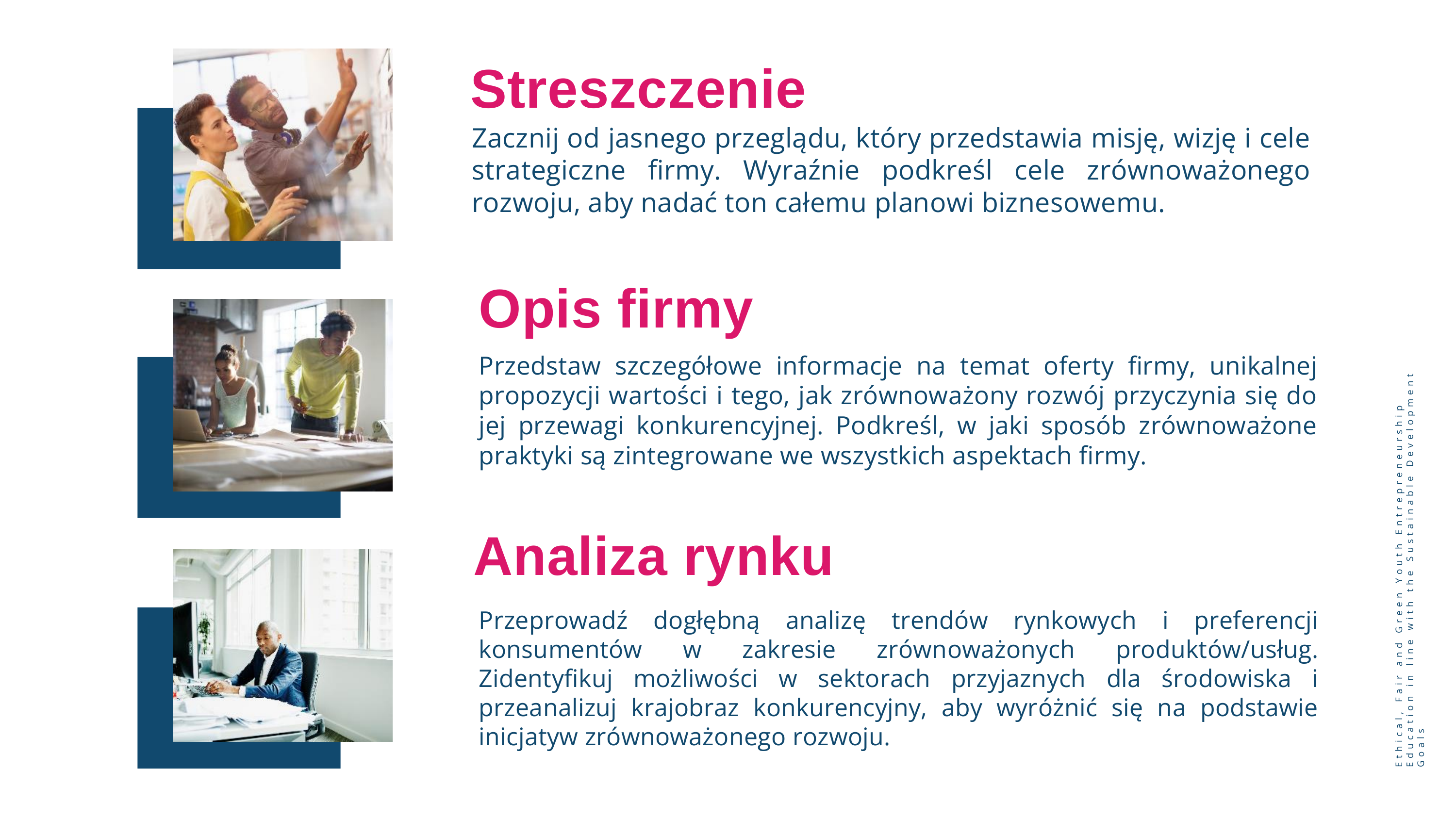

Streszczenie

Zacznij od jasnego przeglądu, który przedstawia misję, wizję i cele strategiczne firmy. Wyraźnie podkreśl cele zrównoważonego rozwoju, aby nadać ton całemu planowi biznesowemu.
Opis firmy

Przedstaw szczegółowe informacje na temat oferty firmy, unikalnej propozycji wartości i tego, jak zrównoważony rozwój przyczynia się do jej przewagi konkurencyjnej. Podkreśl, w jaki sposób zrównoważone praktyki są zintegrowane we wszystkich aspektach firmy.

Analiza rynku
Ethical, Fair and Green Youth Entrepreneurship Education in line with the Sustainable Development Goals

Przeprowadź dogłębną analizę trendów rynkowych i preferencji konsumentów w zakresie zrównoważonych produktów/usług. Zidentyfikuj możliwości w sektorach przyjaznych dla środowiska i przeanalizuj krajobraz konkurencyjny, aby wyróżnić się na podstawie inicjatyw zrównoważonego rozwoju.